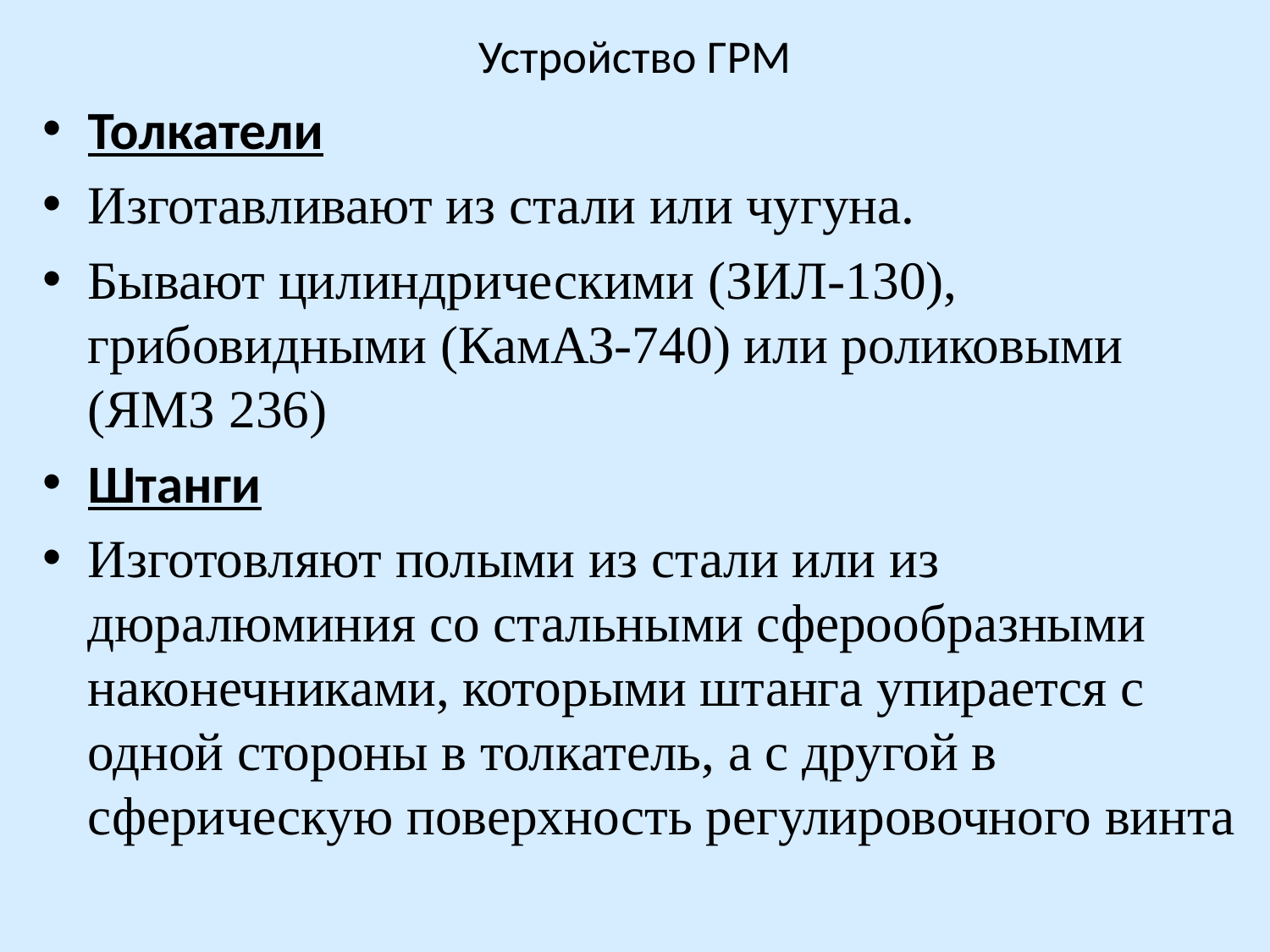

# Устройство ГРМ
Толкатели
Изготавливают из стали или чугуна.
Бывают цилиндрическими (ЗИЛ-130), грибовидными (КамАЗ-740) или роликовыми (ЯМЗ 236)
Штанги
Изготовляют полыми из стали или из дюралюминия со стальными сферообразными наконечниками, которыми штанга упирается с одной стороны в толкатель, а с другой в сферическую поверхность регулировочного винта